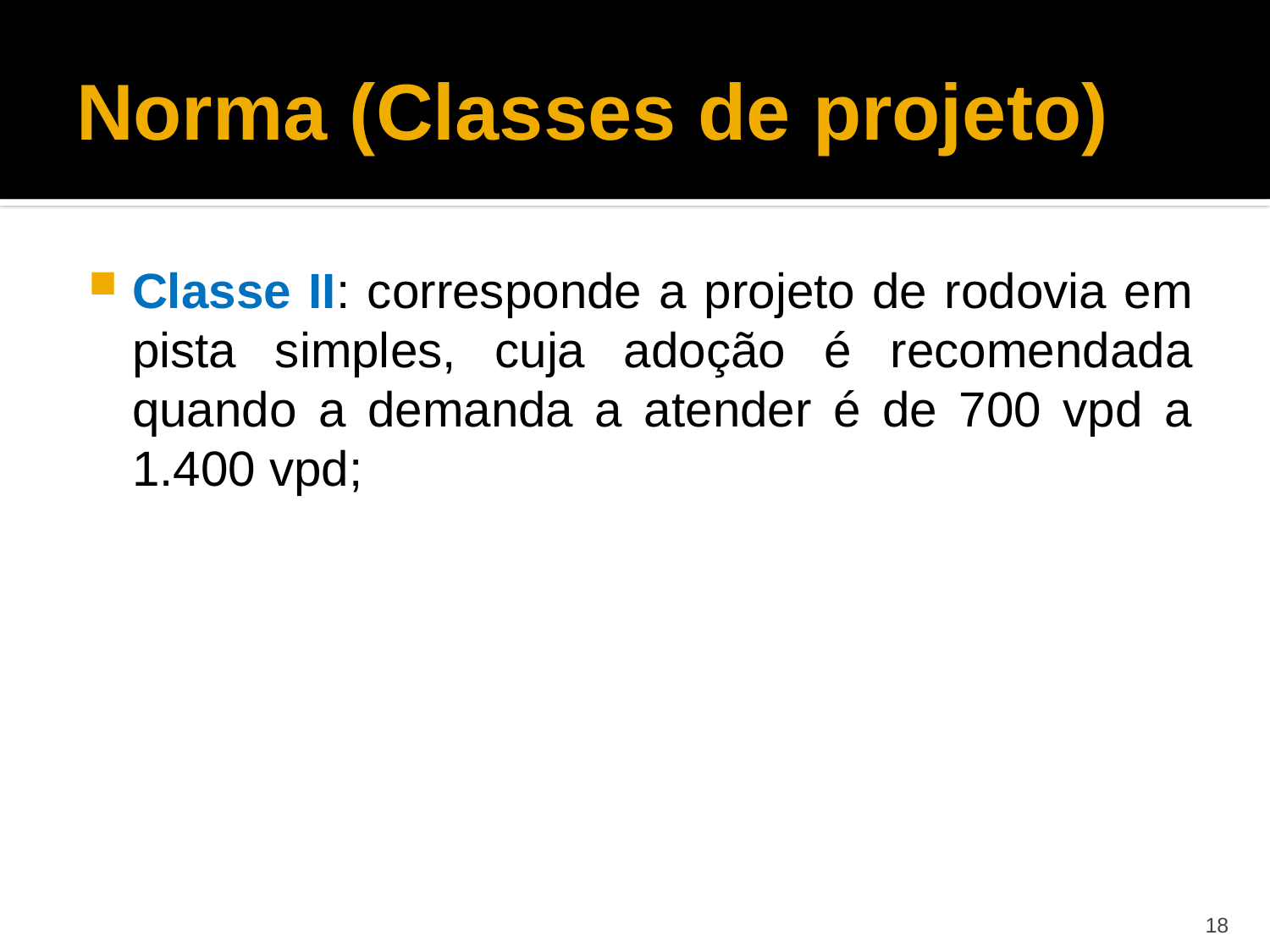

# Norma (Classes de projeto)
Classe II: corresponde a projeto de rodovia em pista simples, cuja adoção é recomendada quando a demanda a atender é de 700 vpd a 1.400 vpd;
18